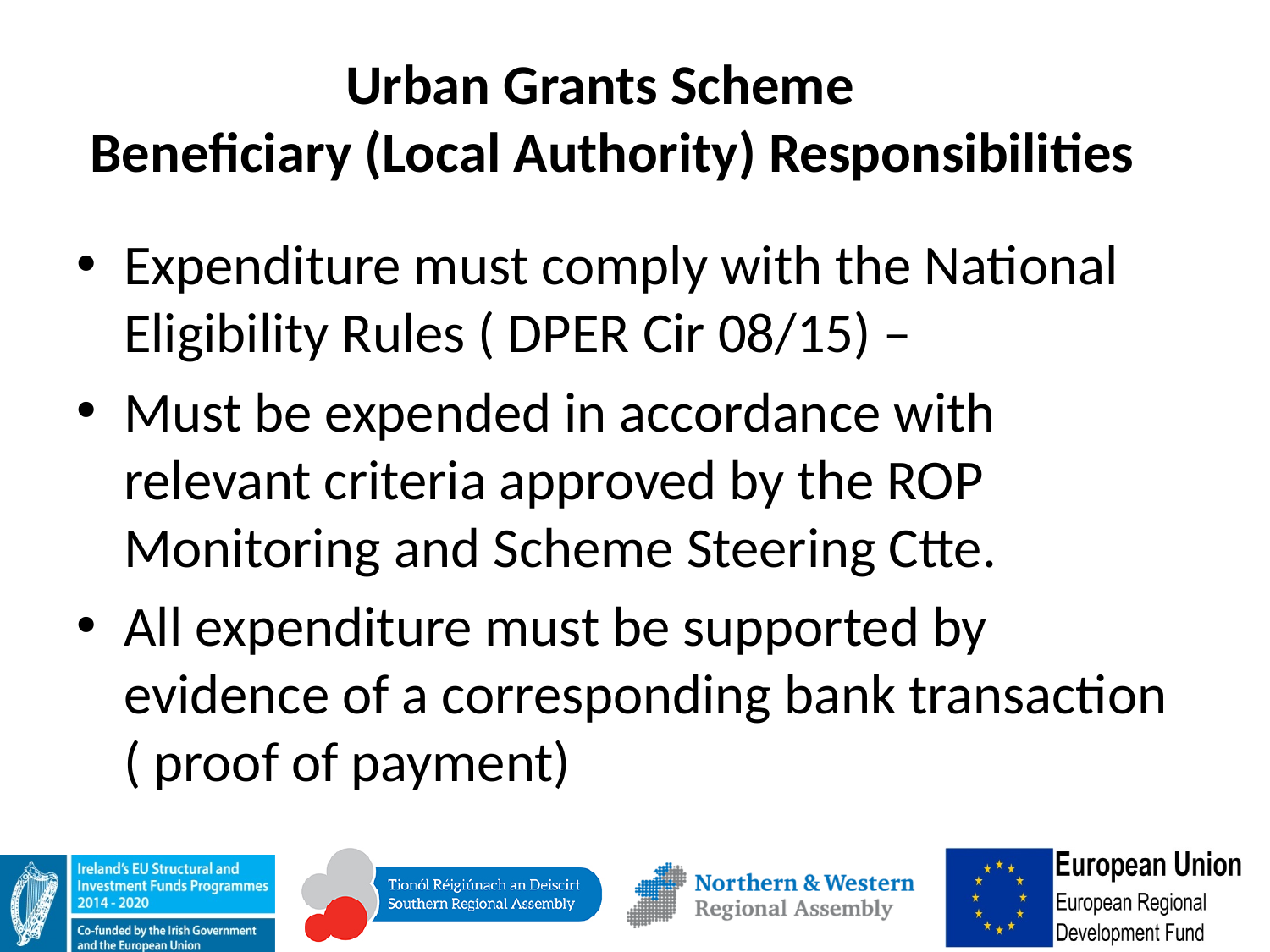

# Urban Grants Scheme Beneficiary (Local Authority) Responsibilities
Expenditure must comply with the National Eligibility Rules ( DPER Cir 08/15) –
Must be expended in accordance with relevant criteria approved by the ROP Monitoring and Scheme Steering Ctte.
All expenditure must be supported by evidence of a corresponding bank transaction ( proof of payment)